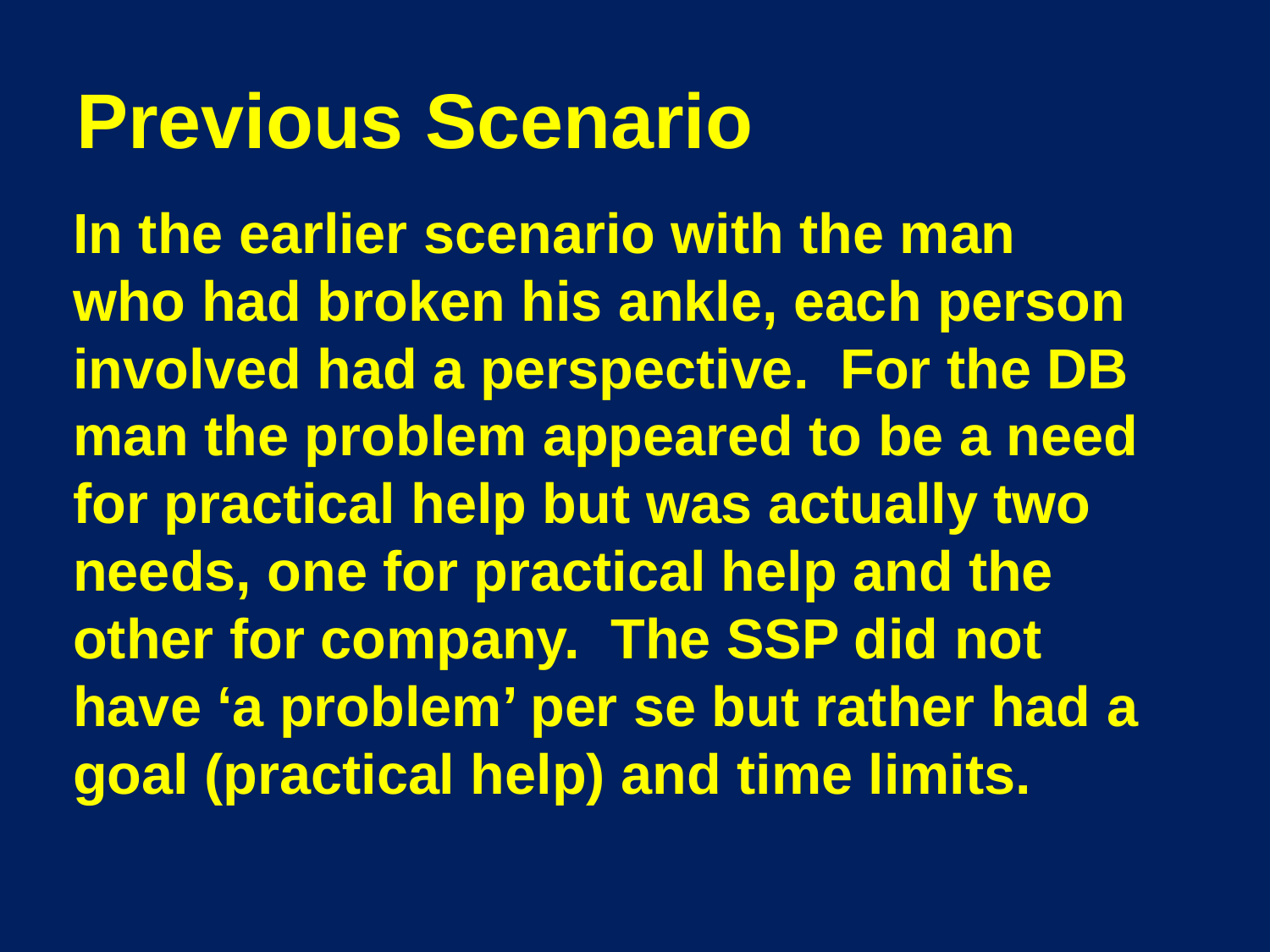

# Previous Scenario
	In the earlier scenario with the man who had broken his ankle, each person involved had a perspective.  For the DB man the problem appeared to be a need for practical help but was actually two needs, one for practical help and the other for company.  The SSP did not have ‘a problem’ per se but rather had a goal (practical help) and time limits.